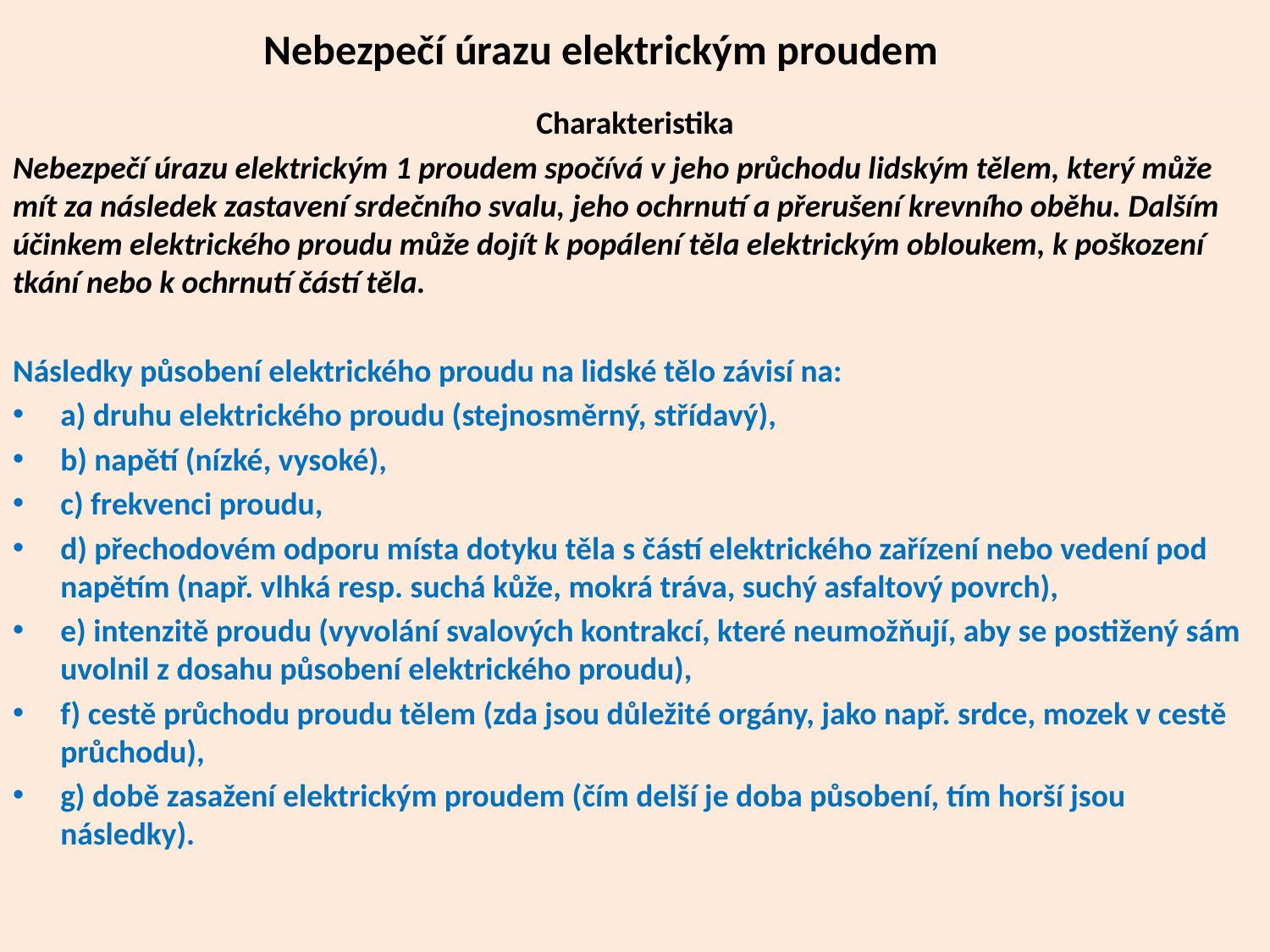

# Nebezpečí úrazu elektrickým proudem
Charakteristika
Nebezpečí úrazu elektrickým 1 proudem spočívá v jeho průchodu lidským tělem, který může mít za následek zastavení srdečního svalu, jeho ochrnutí a přerušení krevního oběhu. Dalším účinkem elektrického proudu může dojít k popálení těla elektrickým obloukem, k poškození tkání nebo k ochrnutí částí těla.

Následky působení elektrického proudu na lidské tělo závisí na:
a) druhu elektrického proudu (stejnosměrný, střídavý),
b) napětí (nízké, vysoké),
c) frekvenci proudu,
d) přechodovém odporu místa dotyku těla s částí elektrického zařízení nebo vedení pod napětím (např. vlhká resp. suchá kůže, mokrá tráva, suchý asfaltový povrch),
e) intenzitě proudu (vyvolání svalových kontrakcí, které neumožňují, aby se postižený sám uvolnil z dosahu působení elektrického proudu),
f) cestě průchodu proudu tělem (zda jsou důležité orgány, jako např. srdce, mozek v cestě průchodu),
g) době zasažení elektrickým proudem (čím delší je doba působení, tím horší jsou následky).